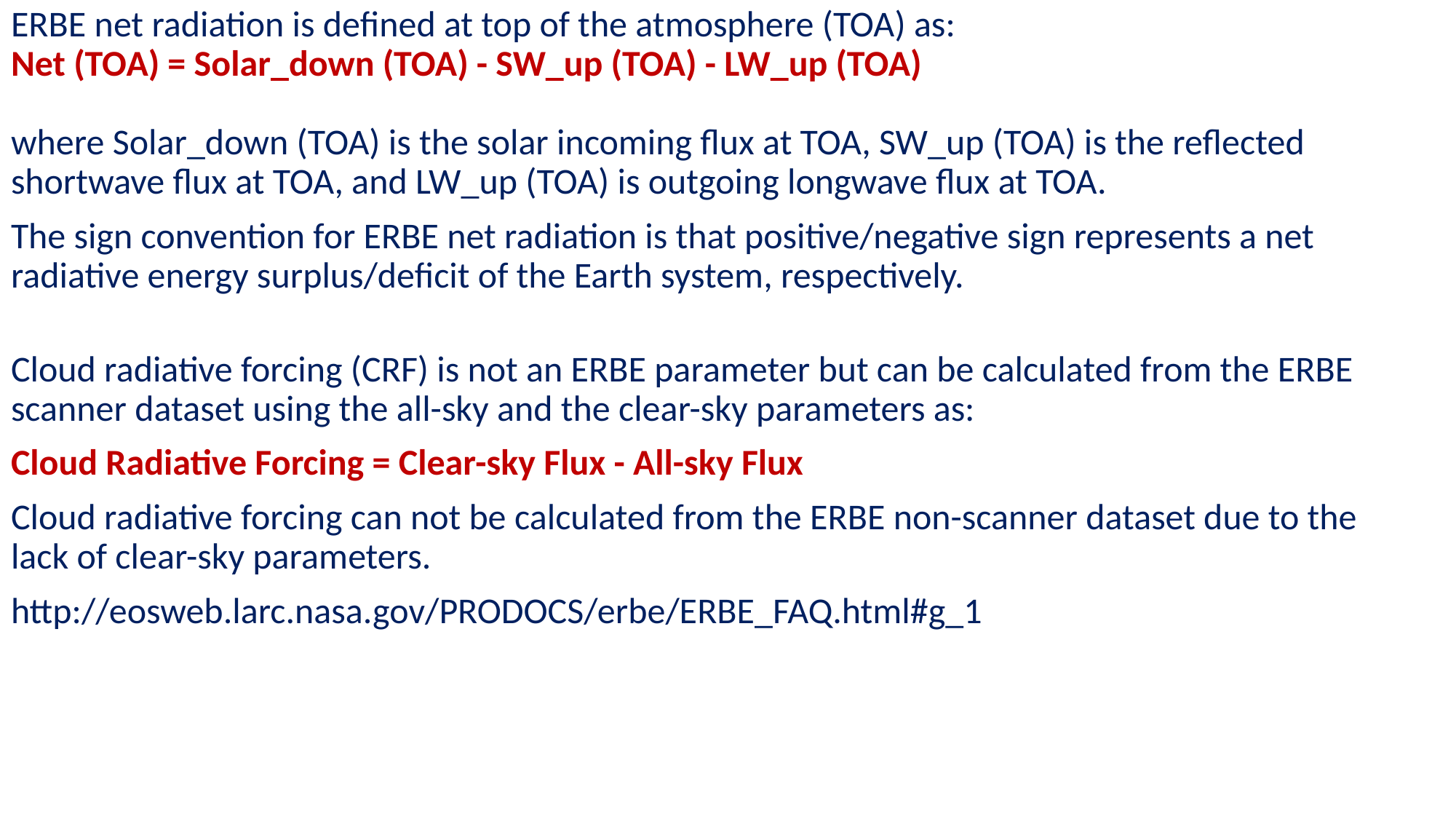

ERBE net radiation is defined at top of the atmosphere (TOA) as:
Net (TOA) = Solar_down (TOA) - SW_up (TOA) - LW_up (TOA)
where Solar_down (TOA) is the solar incoming flux at TOA, SW_up (TOA) is the reflected shortwave flux at TOA, and LW_up (TOA) is outgoing longwave flux at TOA.
The sign convention for ERBE net radiation is that positive/negative sign represents a net radiative energy surplus/deficit of the Earth system, respectively.
Cloud radiative forcing (CRF) is not an ERBE parameter but can be calculated from the ERBE scanner dataset using the all-sky and the clear-sky parameters as:
Cloud Radiative Forcing = Clear-sky Flux - All-sky Flux
Cloud radiative forcing can not be calculated from the ERBE non-scanner dataset due to the lack of clear-sky parameters.
http://eosweb.larc.nasa.gov/PRODOCS/erbe/ERBE_FAQ.html#g_1